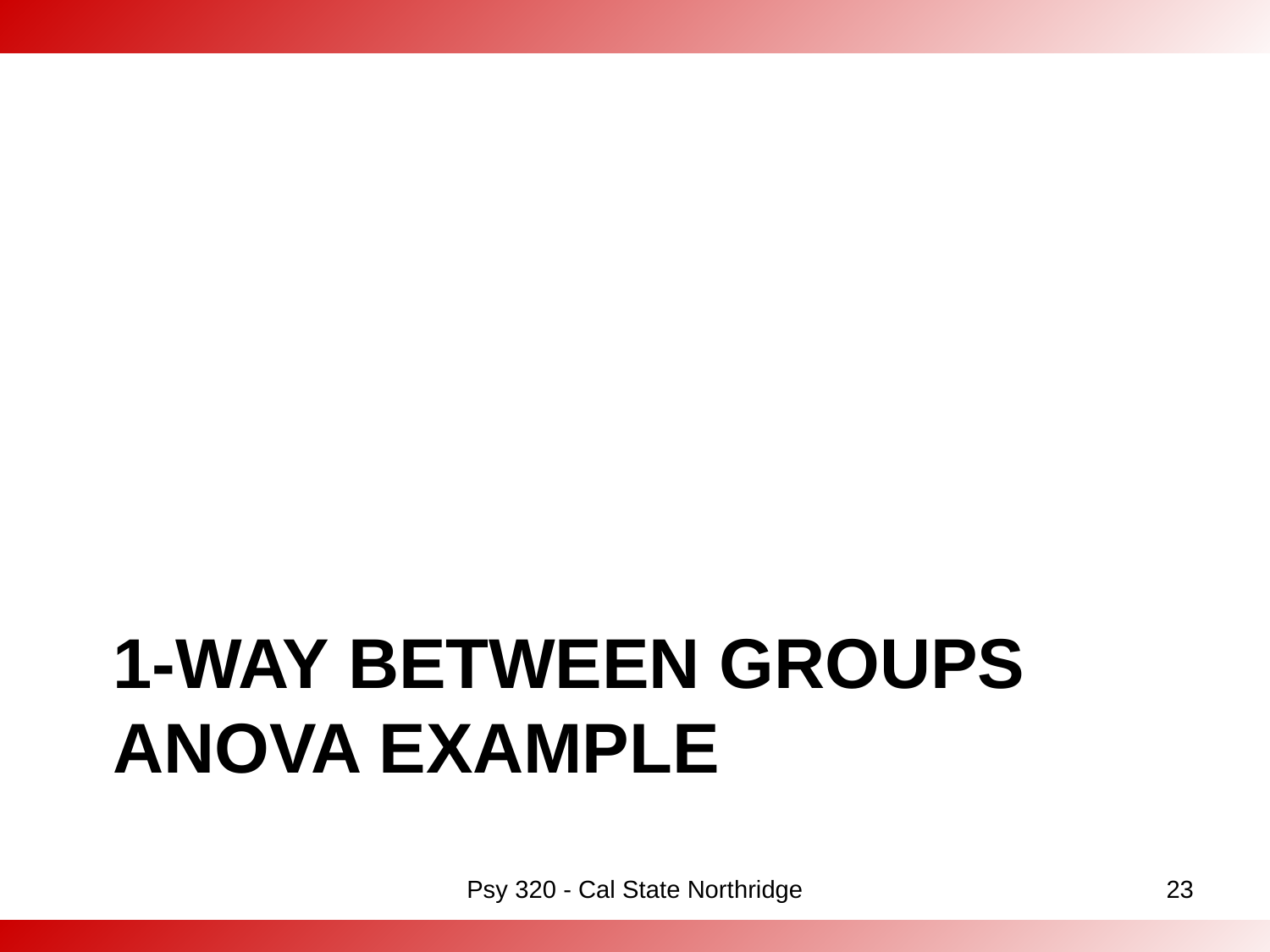

# 1-way between groups Anova example
Psy 320 - Cal State Northridge
23